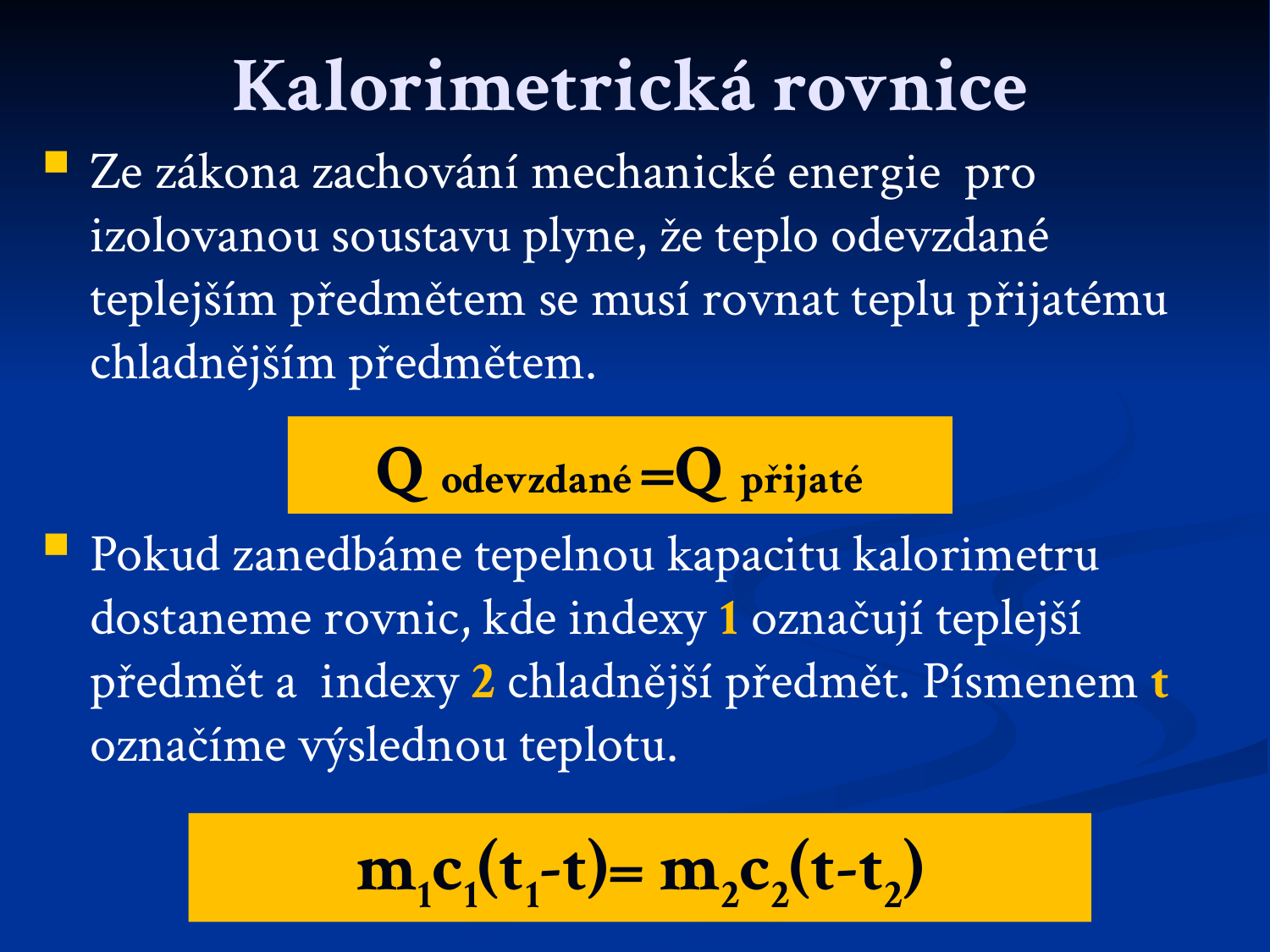

# Kalorimetrická rovnice
Ze zákona zachování mechanické energie  pro izolovanou soustavu plyne, že teplo odevzdané teplejším předmětem se musí rovnat teplu přijatému chladnějším předmětem.

Pokud zanedbáme tepelnou kapacitu kalorimetru dostaneme rovnic, kde indexy 1 označují teplejší předmět a  indexy 2 chladnější předmět. Písmenem t označíme výslednou teplotu.

Q odevzdané =Q přijaté
m1c1(t1-t)= m2c2(t-t2)